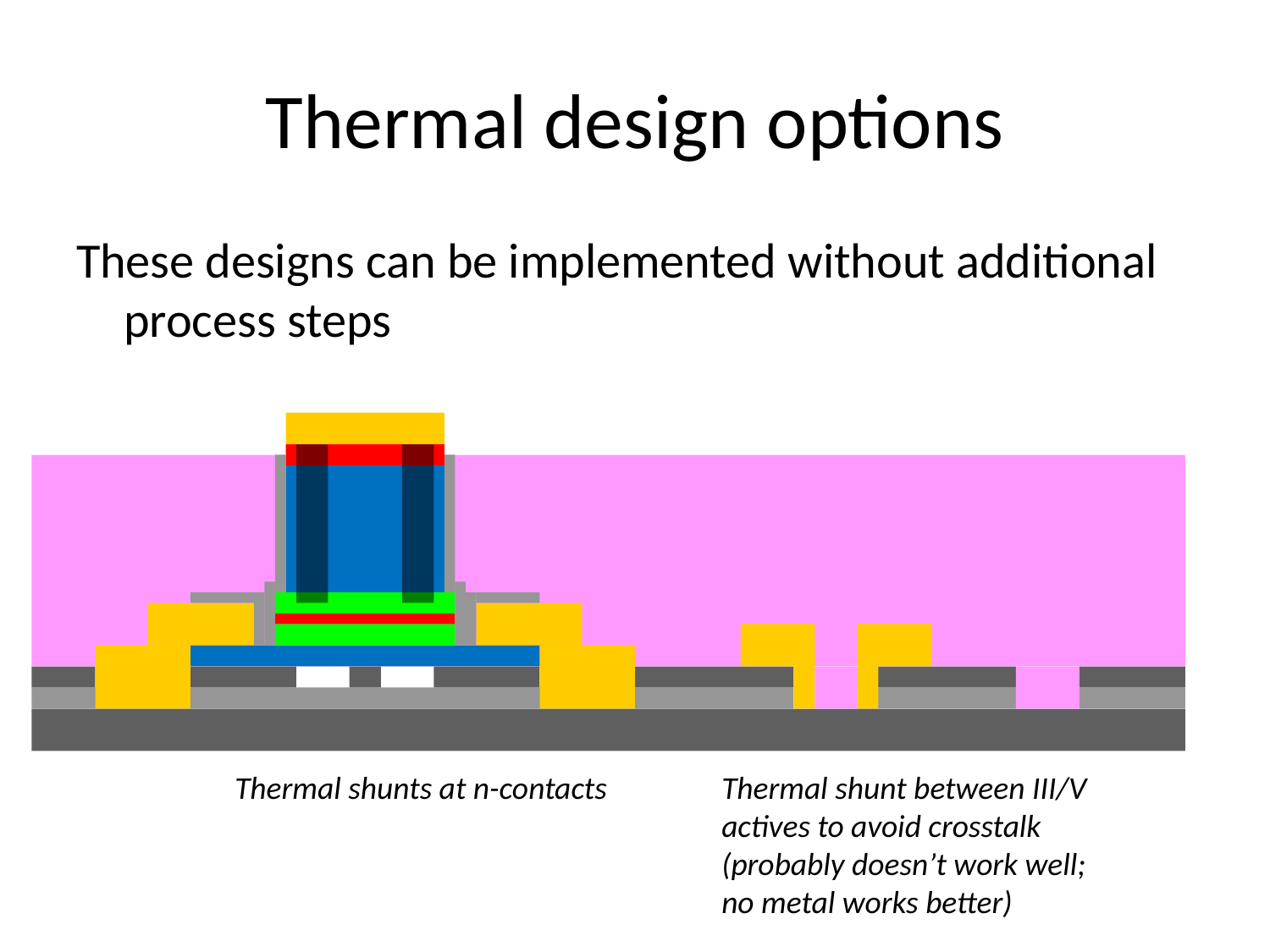

# Thermal design options
These designs can be implemented without additional process steps

Thermal shunts at n-contacts
Thermal shunt between III/V actives to avoid crosstalk
(probably doesn’t work well; no metal works better)